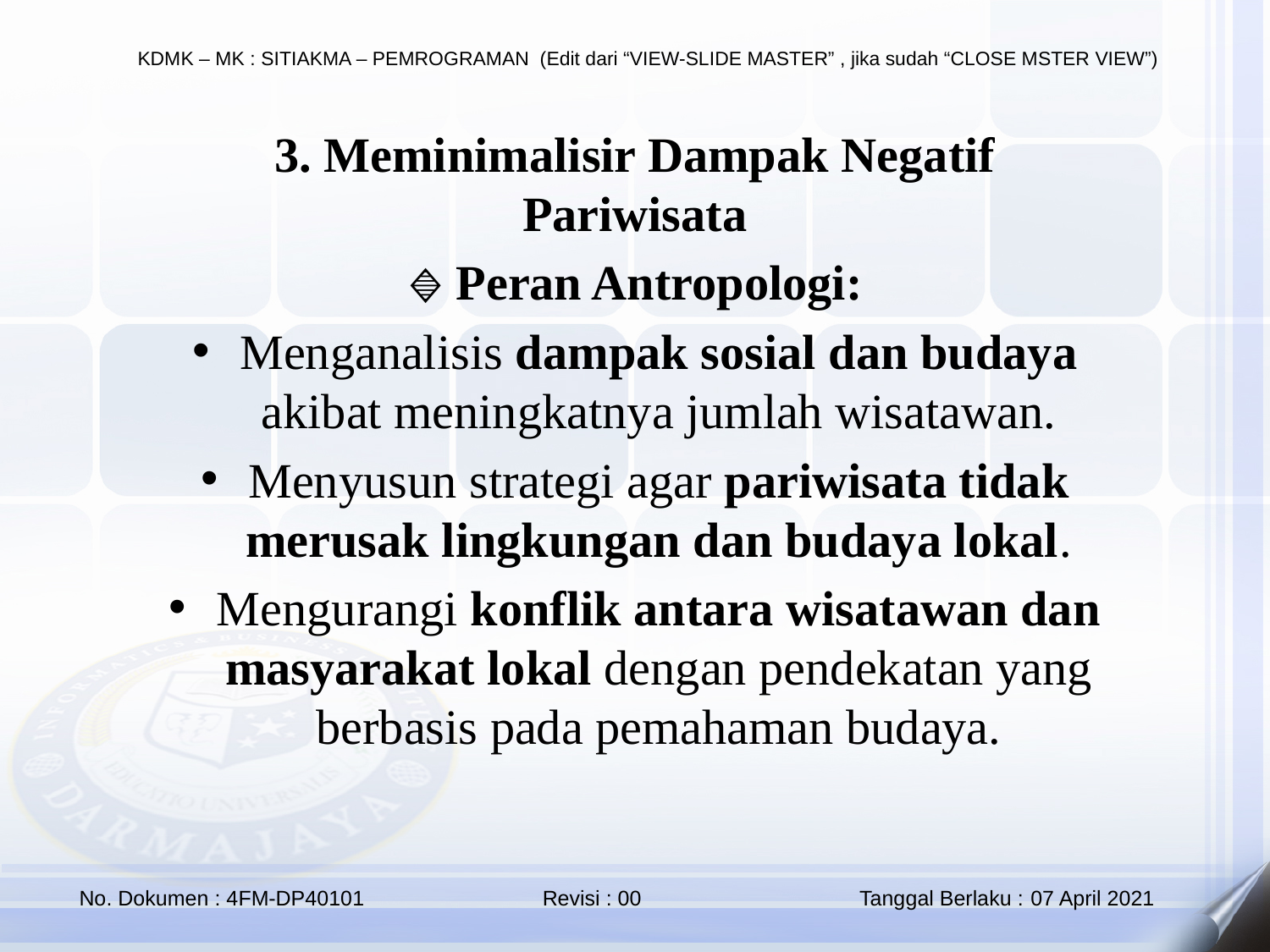

3. Meminimalisir Dampak Negatif Pariwisata
🔹 Peran Antropologi:
Menganalisis dampak sosial dan budaya akibat meningkatnya jumlah wisatawan.
Menyusun strategi agar pariwisata tidak merusak lingkungan dan budaya lokal.
Mengurangi konflik antara wisatawan dan masyarakat lokal dengan pendekatan yang berbasis pada pemahaman budaya.